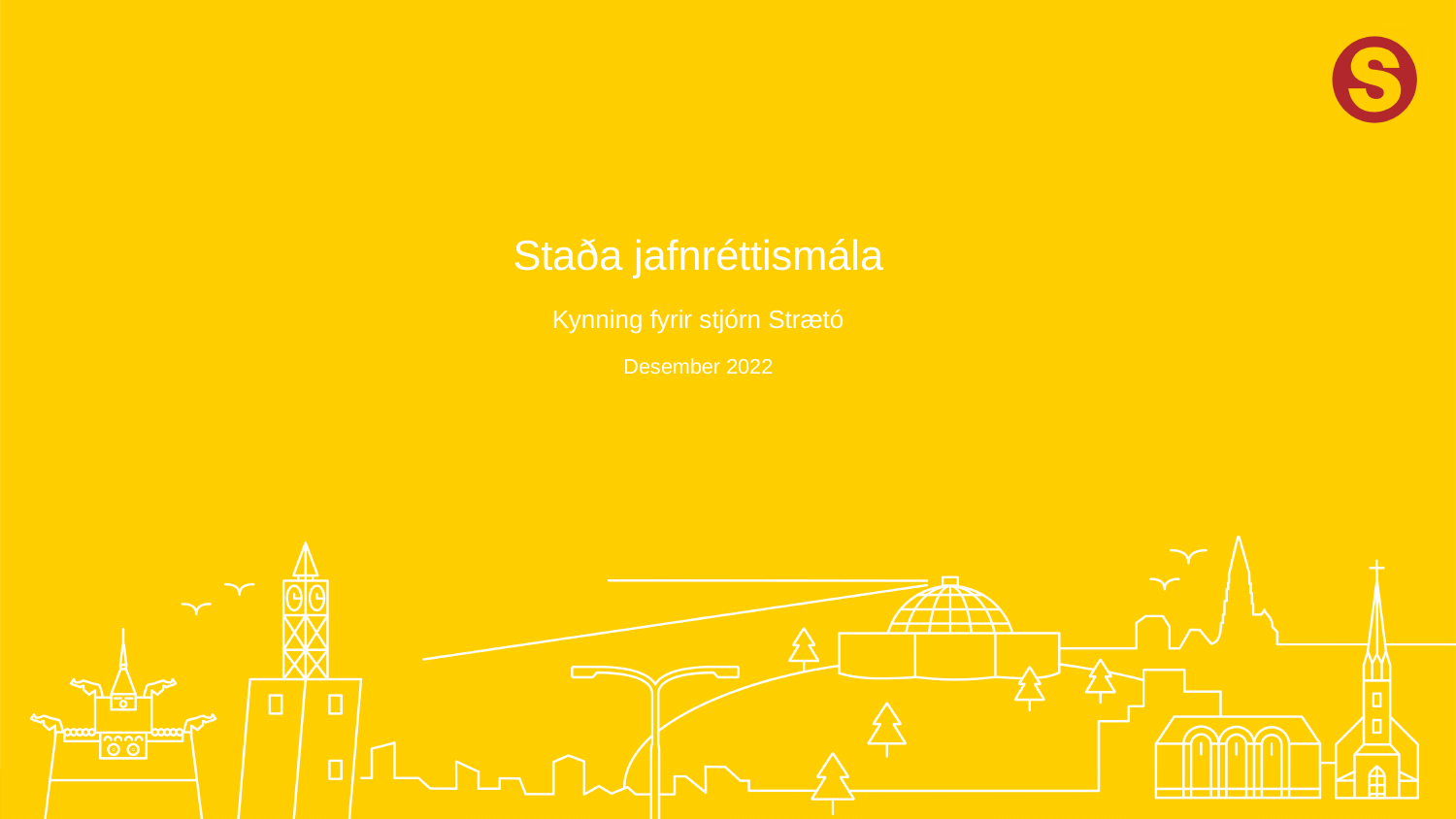

Staða jafnréttismála

Kynning fyrir stjórn Strætó

Desember 2022